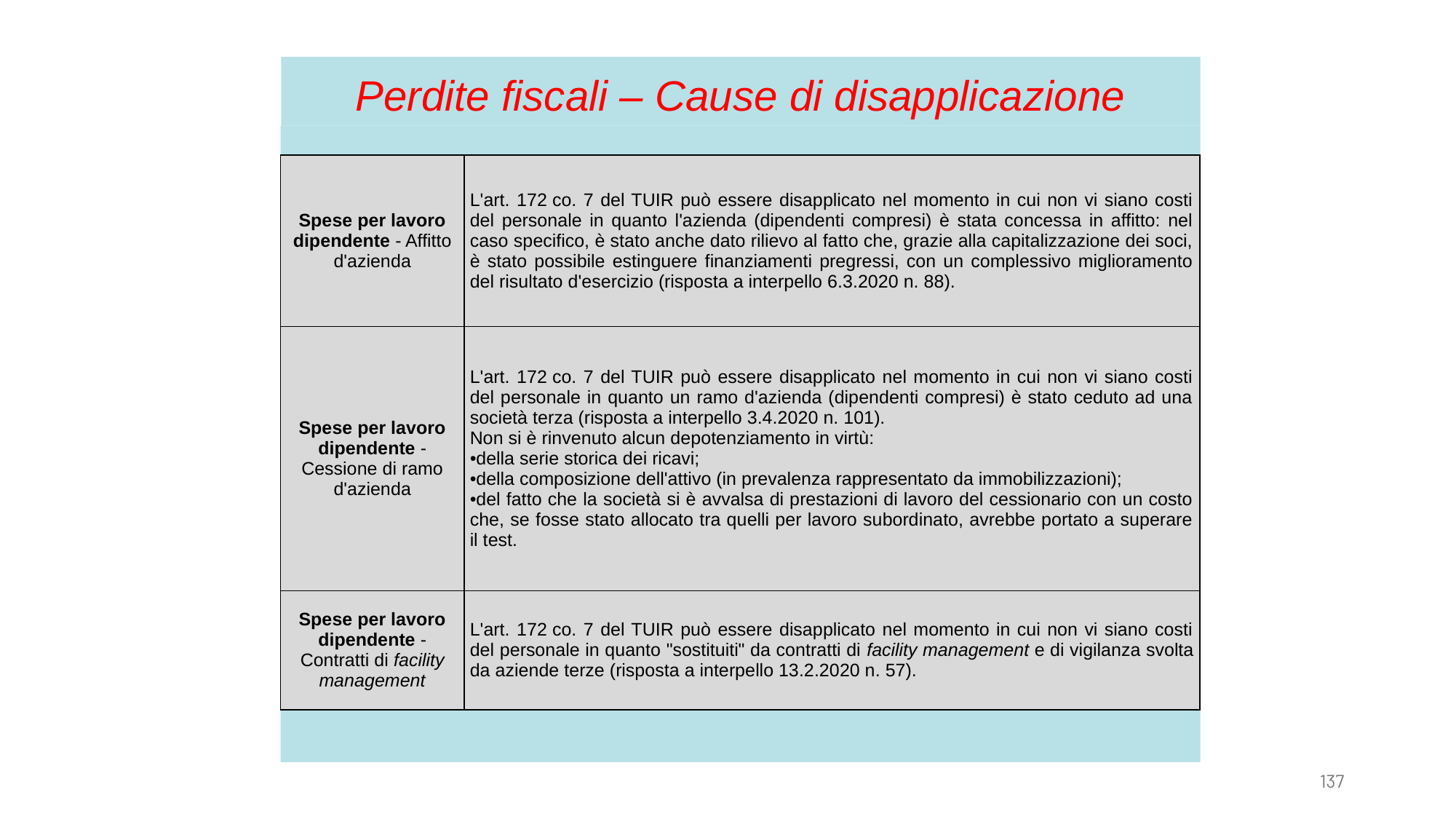

# Perdite fiscali – Cause di disapplicazione

| Spese per lavoro dipendente - Affitto d'azienda | L'art. 172 co. 7 del TUIR può essere disapplicato nel momento in cui non vi siano costi del personale in quanto l'azienda (dipendenti compresi) è stata concessa in affitto: nel caso specifico, è stato anche dato rilievo al fatto che, grazie alla capitalizzazione dei soci, è stato possibile estinguere finanziamenti pregressi, con un complessivo miglioramento del risultato d'esercizio (risposta a interpello 6.3.2020 n. 88). |
| --- | --- |
| Spese per lavoro dipendente - Cessione di ramo d'azienda | L'art. 172 co. 7 del TUIR può essere disapplicato nel momento in cui non vi siano costi del personale in quanto un ramo d'azienda (dipendenti compresi) è stato ceduto ad una società terza (risposta a interpello 3.4.2020 n. 101). Non si è rinvenuto alcun depotenziamento in virtù: della serie storica dei ricavi; della composizione dell'attivo (in prevalenza rappresentato da immobilizzazioni); del fatto che la società si è avvalsa di prestazioni di lavoro del cessionario con un costo che, se fosse stato allocato tra quelli per lavoro subordinato, avrebbe portato a superare il test. |
| Spese per lavoro dipendente - Contratti di facility management | L'art. 172 co. 7 del TUIR può essere disapplicato nel momento in cui non vi siano costi del personale in quanto "sostituiti" da contratti di facility management e di vigilanza svolta da aziende terze (risposta a interpello 13.2.2020 n. 57). |
137